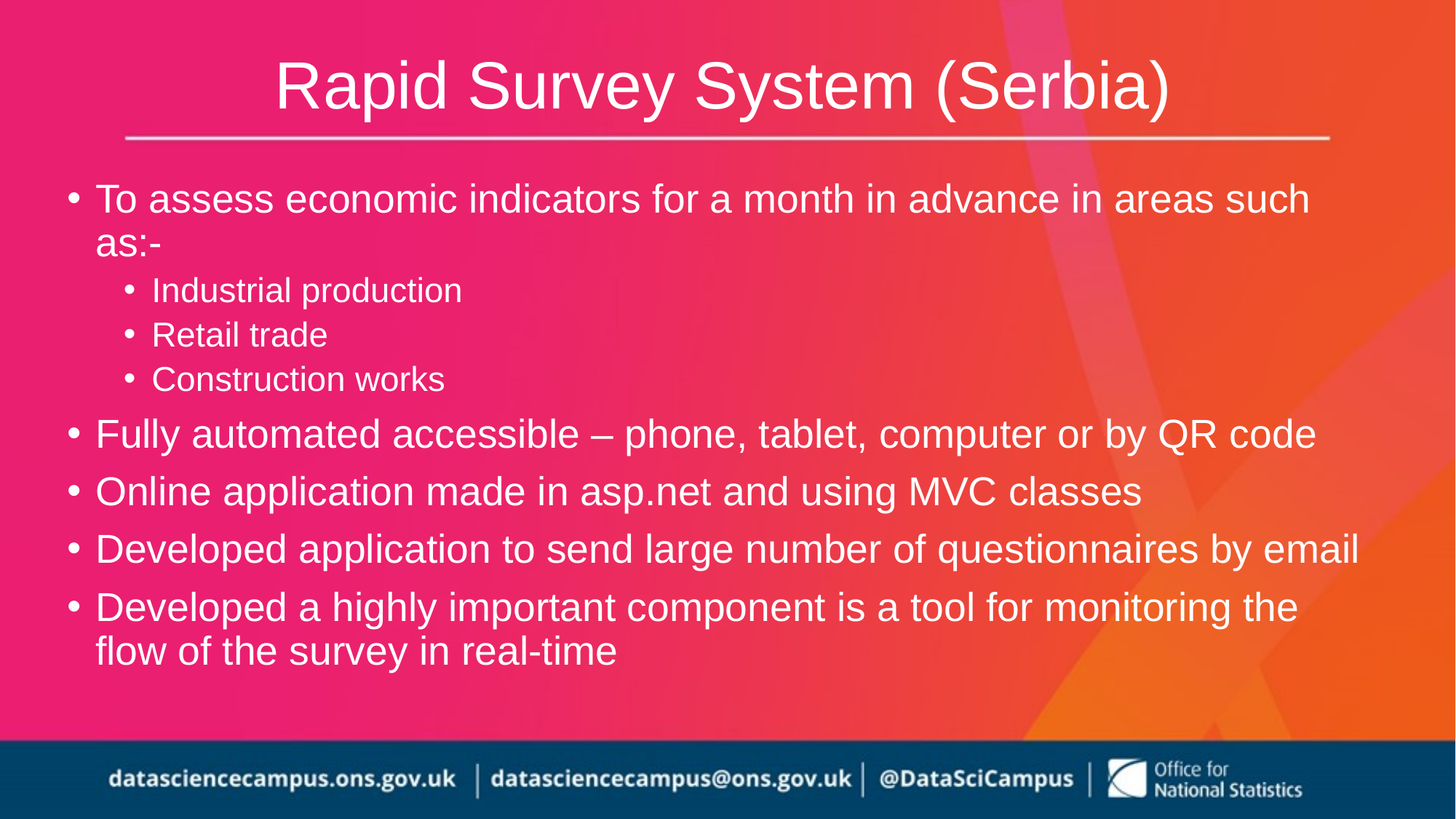

# Rapid Survey System (Serbia)
To assess economic indicators for a month in advance in areas such as:-
Industrial production
Retail trade
Construction works
Fully automated accessible – phone, tablet, computer or by QR code
Online application made in asp.net and using MVC classes
Developed application to send large number of questionnaires by email
Developed a highly important component is a tool for monitoring the flow of the survey in real-time